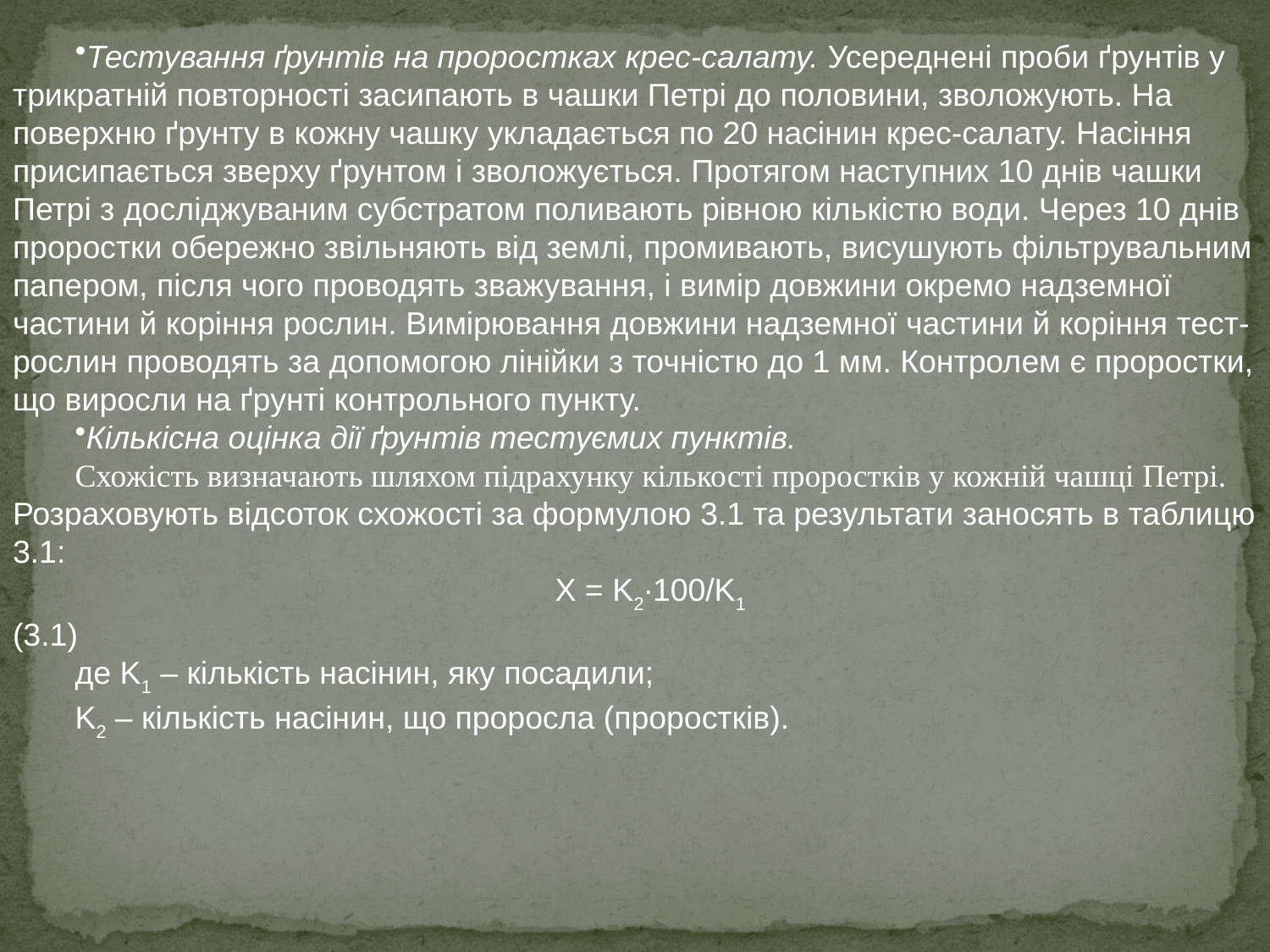

Тестування ґрунтів на проростках крес-салату. Усереднені проби ґрунтів у трикратній повторності засипають в чашки Петрі до половини, зволожують. На поверхню ґрунту в кожну чашку укладається по 20 насінин крес-салату. Насіння присипається зверху ґрунтом і зволожується. Протягом наступних 10 днів чашки Петрі з досліджуваним субстратом поливають рівною кількістю води. Через 10 днів проростки обережно звільняють від землі, промивають, висушують фільтрувальним папером, після чого проводять зважування, і вимір довжини окремо надземної частини й коріння рослин. Вимірювання довжини надземної частини й коріння тест-рослин проводять за допомогою лінійки з точністю до 1 мм. Контролем є проростки, що виросли на ґрунті контрольного пункту.
Кількісна оцінка дії ґрунтів тестуємих пунктів.
Схожість визначають шляхом підрахунку кількості проростків у кожній чашці Петрі. Розраховують відсоток схожості за формулою 3.1 та результати заносять в таблицю 3.1:
                                                      X = K2∙100/K1                                                    (3.1)
де K1 – кількість насінин, яку посадили;
K2 – кількість насінин, що проросла (проростків).